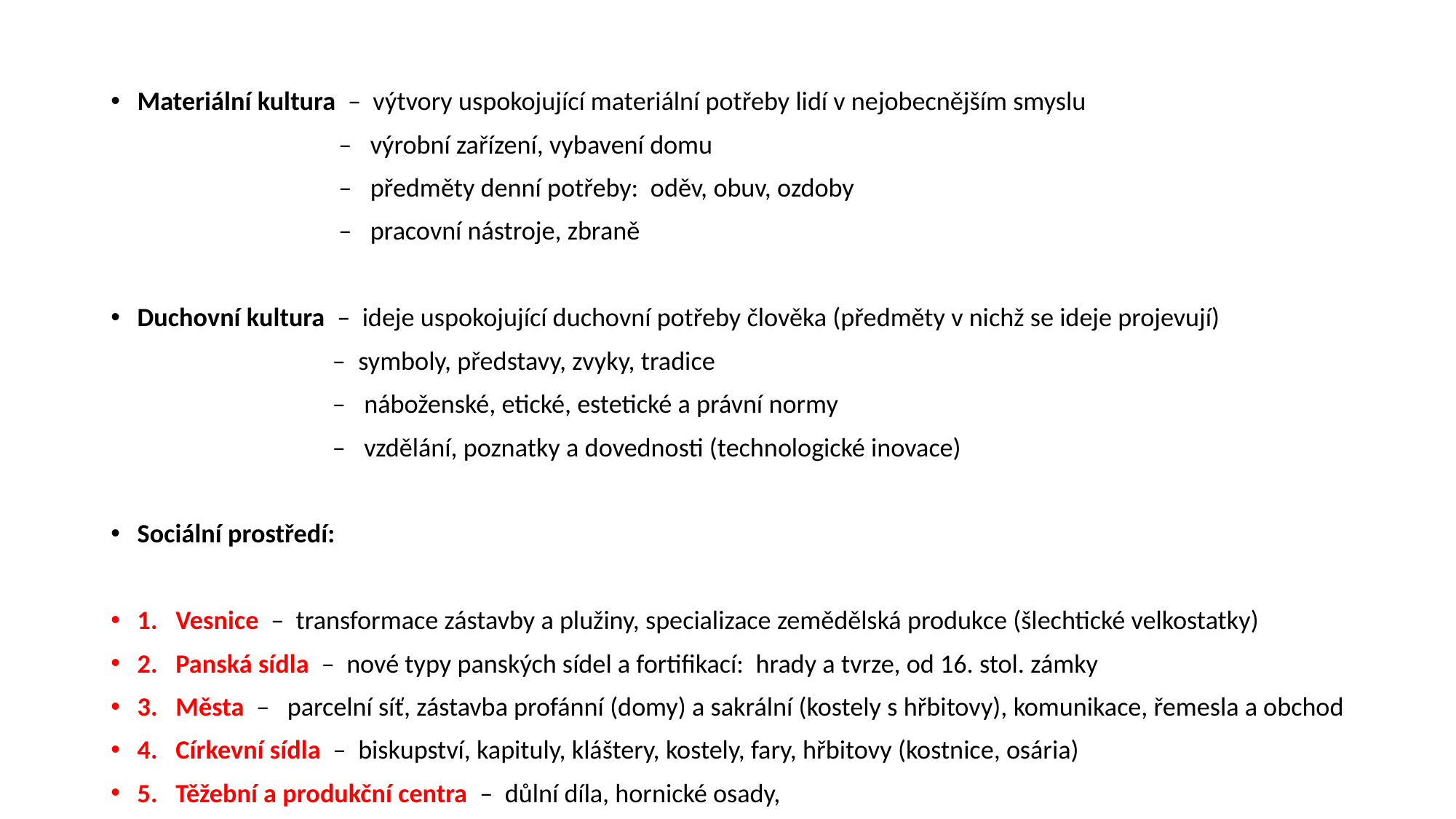

Materiální kultura  –  výtvory uspokojující materiální potřeby lidí v nejobecnějším smyslu
                                      –   výrobní zařízení, vybavení domu
                                      –   předměty denní potřeby:  oděv, obuv, ozdoby
                                      –   pracovní nástroje, zbraně

Duchovní kultura  –  ideje uspokojující duchovní potřeby člověka (předměty v nichž se ideje projevují)
                                     –  symboly, představy, zvyky, tradice
                                     –   náboženské, etické, estetické a právní normy
                                     –   vzdělání, poznatky a dovednosti (technologické inovace)

Sociální prostředí:

1.   Vesnice  –  transformace zástavby a plužiny, specializace zemědělská produkce (šlechtické velkostatky)
2.   Panská sídla  –  nové typy panských sídel a fortifikací:  hrady a tvrze, od 16. stol. zámky
3.   Města  –   parcelní síť, zástavba profánní (domy) a sakrální (kostely s hřbitovy), komunikace, řemesla a obchod
4.   Církevní sídla  –  biskupství, kapituly, kláštery, kostely, fary, hřbitovy (kostnice, osária)
5.   Těžební a produkční centra  –  důlní díla, hornické osady,